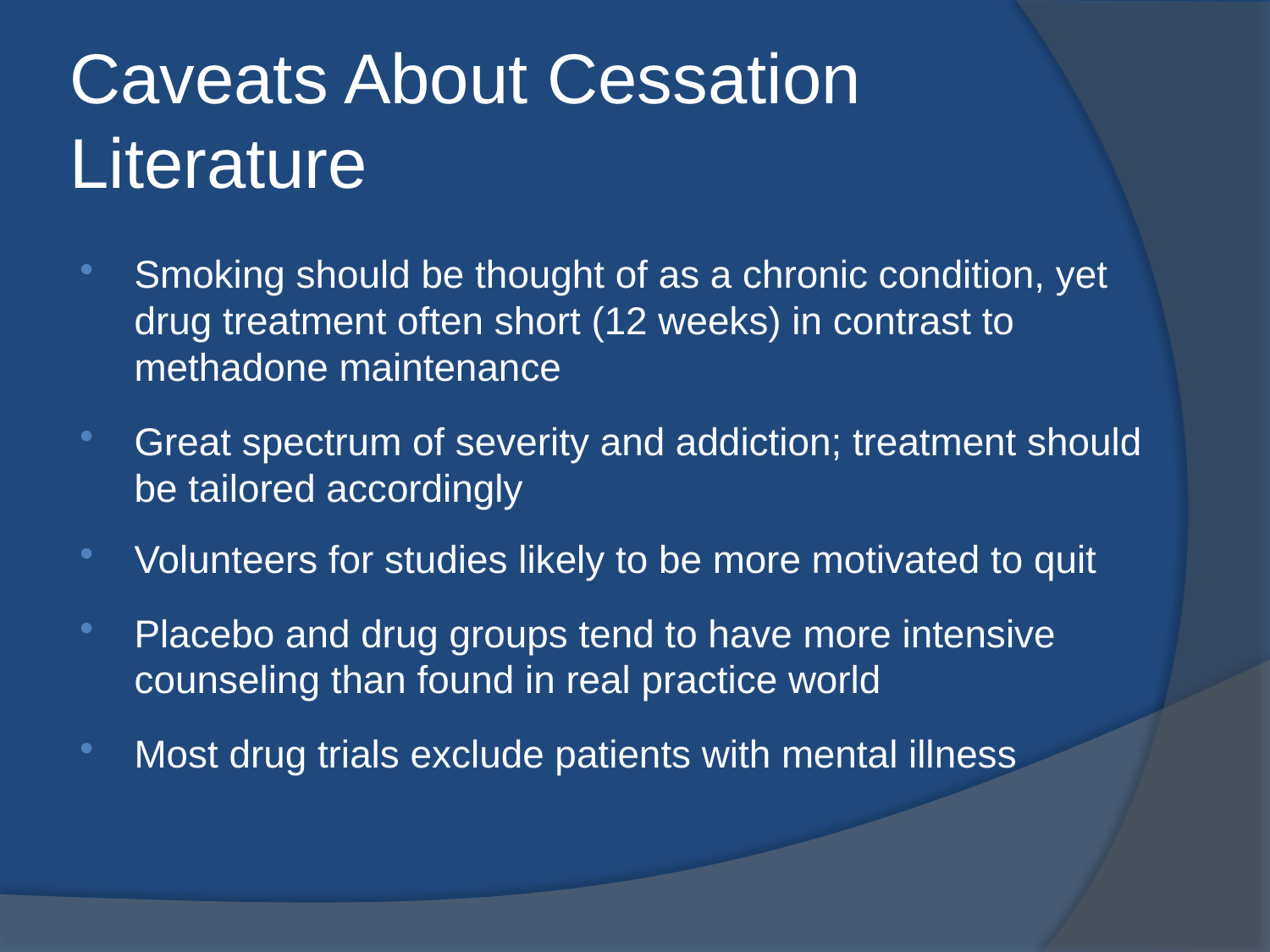

# Caveats About Cessation Literature
Smoking should be thought of as a chronic condition, yet drug treatment often short (12 weeks) in contrast to methadone maintenance

Great spectrum of severity and addiction; treatment should be tailored accordingly

Volunteers for studies likely to be more motivated to quit

Placebo and drug groups tend to have more intensive counseling than found in real practice world

Most drug trials exclude patients with mental illness